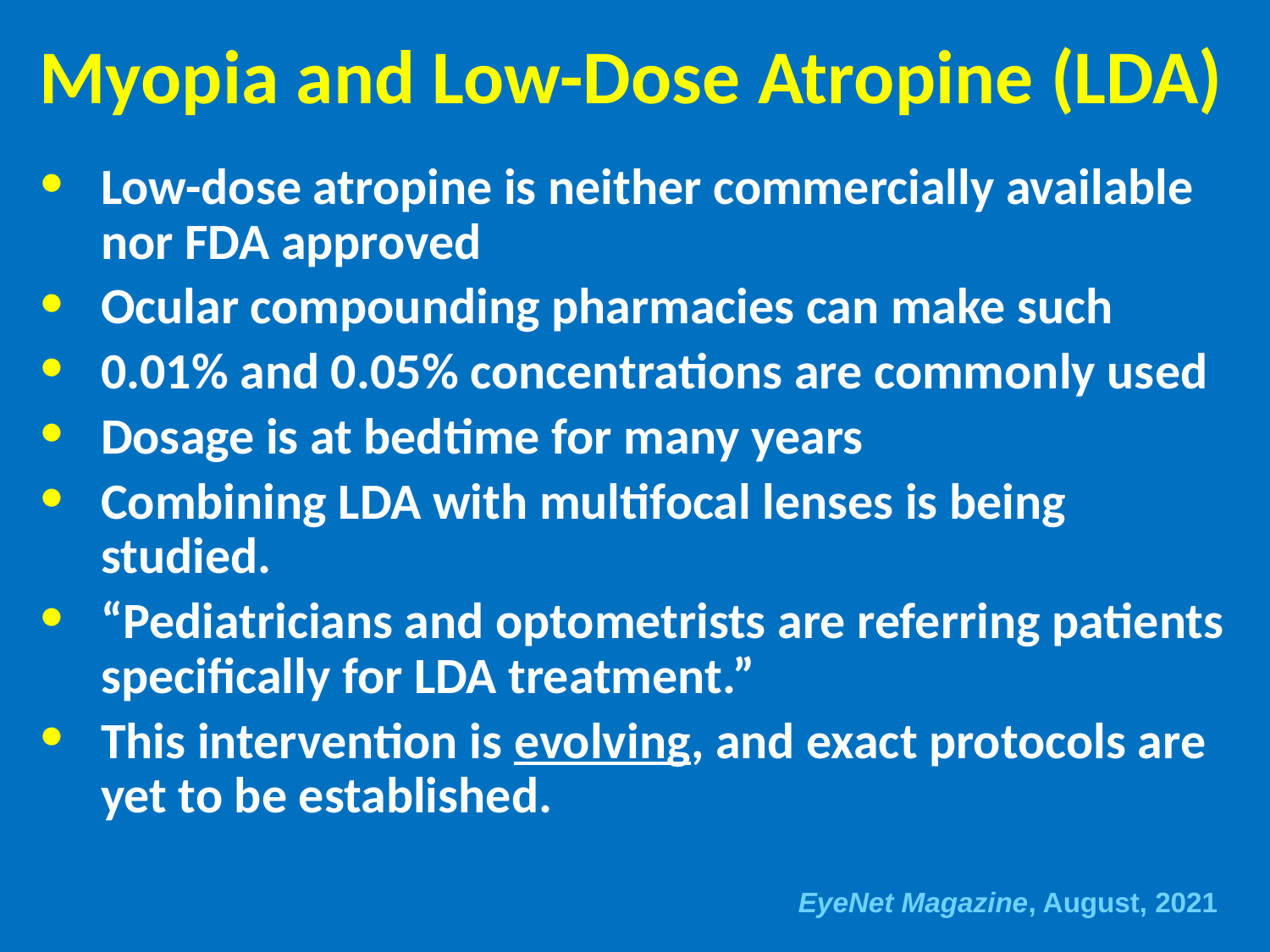

# Myopia and Low-Dose Atropine (LDA)
Low-dose atropine is neither commercially available nor FDA approved
Ocular compounding pharmacies can make such
0.01% and 0.05% concentrations are commonly used
Dosage is at bedtime for many years
Combining LDA with multifocal lenses is being studied.
“Pediatricians and optometrists are referring patients specifically for LDA treatment.”
This intervention is evolving, and exact protocols are yet to be established.
EyeNet Magazine, August, 2021